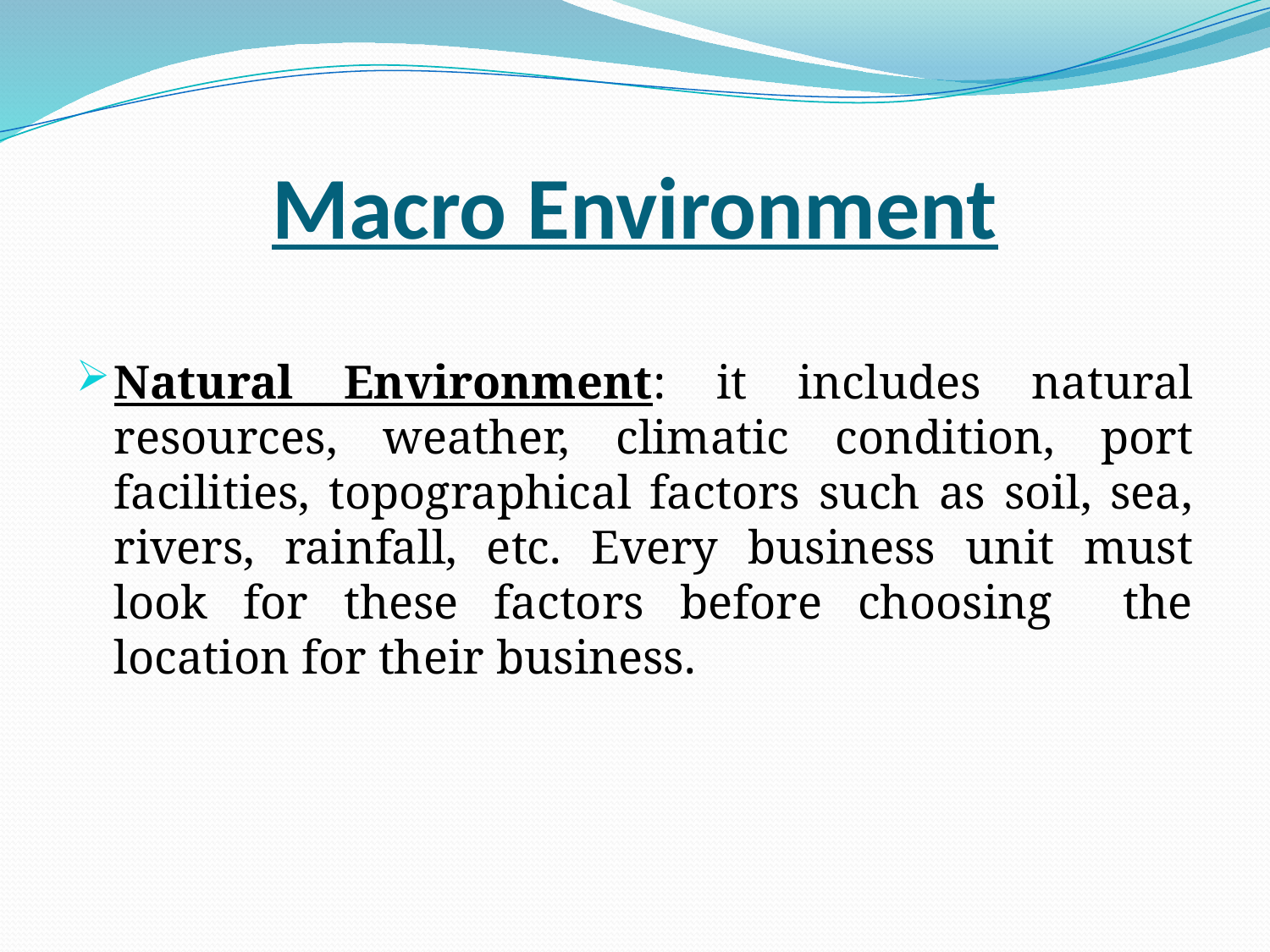

# Macro Environment
Natural Environment: it includes natural resources, weather, climatic condition, port facilities, topographical factors such as soil, sea, rivers, rainfall, etc. Every business unit must look for these factors before choosing  the location for their business.